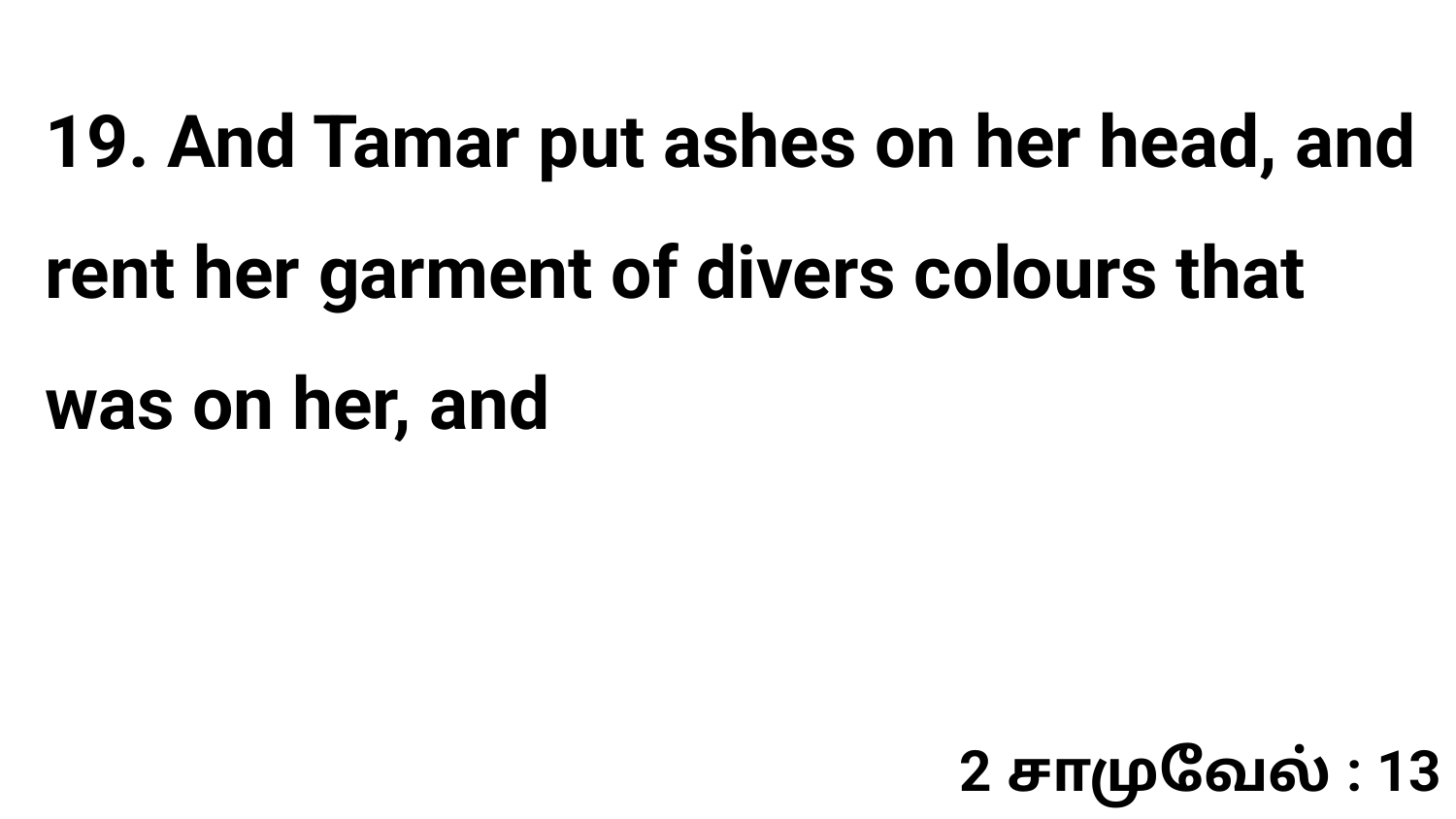

19. And Tamar put ashes on her head, and rent her garment of divers colours that was on her, and
2 சாமுவேல் : 13